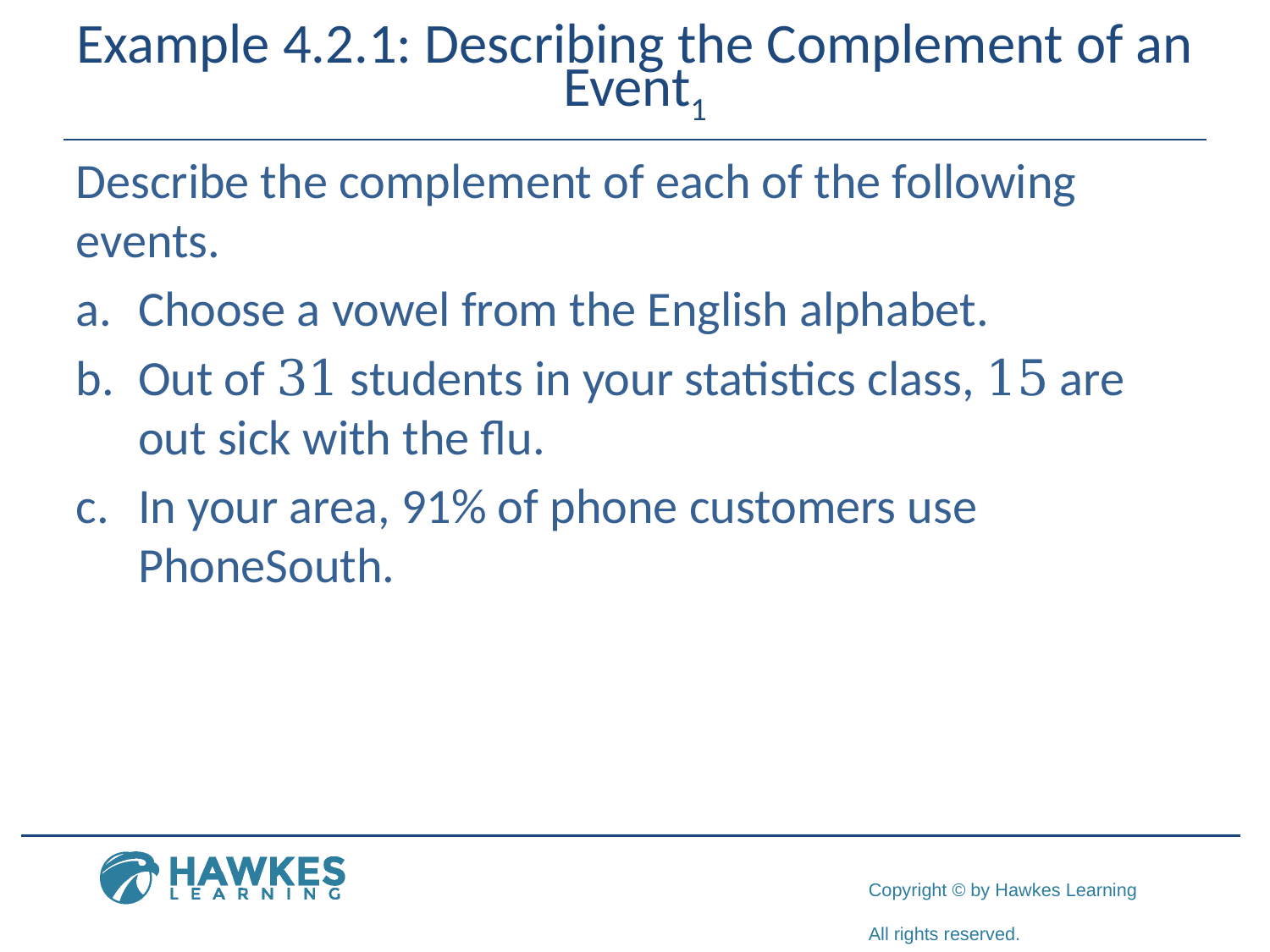

# Example 4.2.1: Describing the Complement of an Event1
Describe the complement of each of the following events.
a.	​Choose a vowel from the English alphabet.
b.	​Out of 31 students in your statistics class, 15 are out sick with the flu.
c.	​In your area, 91% of phone customers use PhoneSouth.